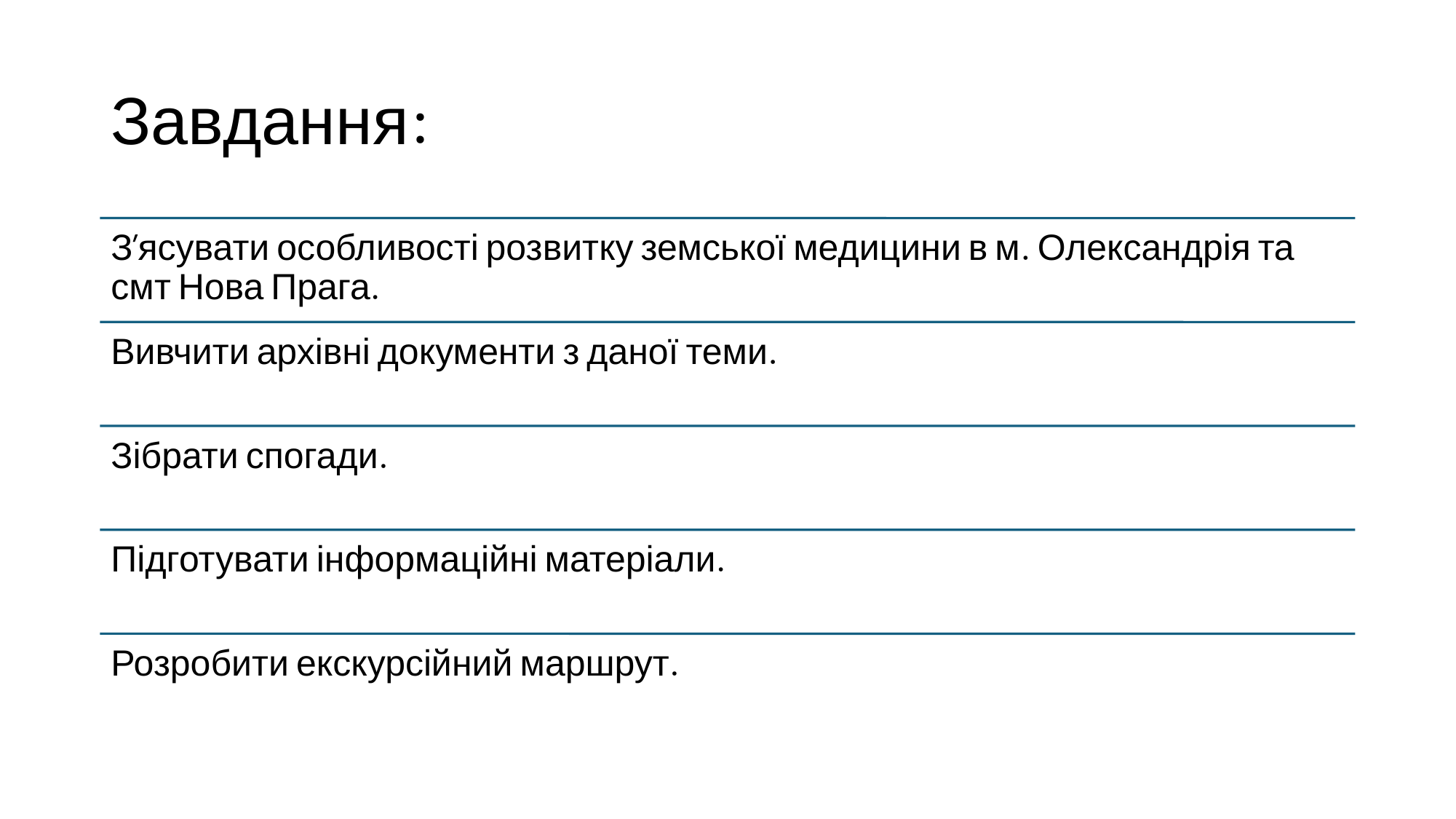

# Завдання:
З’ясувати особливості розвитку земської медицини в м. Олександрія та смт Нова Прага.
Вивчити архівні документи з даної теми.
Зібрати спогади.
Підготувати інформаційні матеріали.
Розробити екскурсійний маршрут.